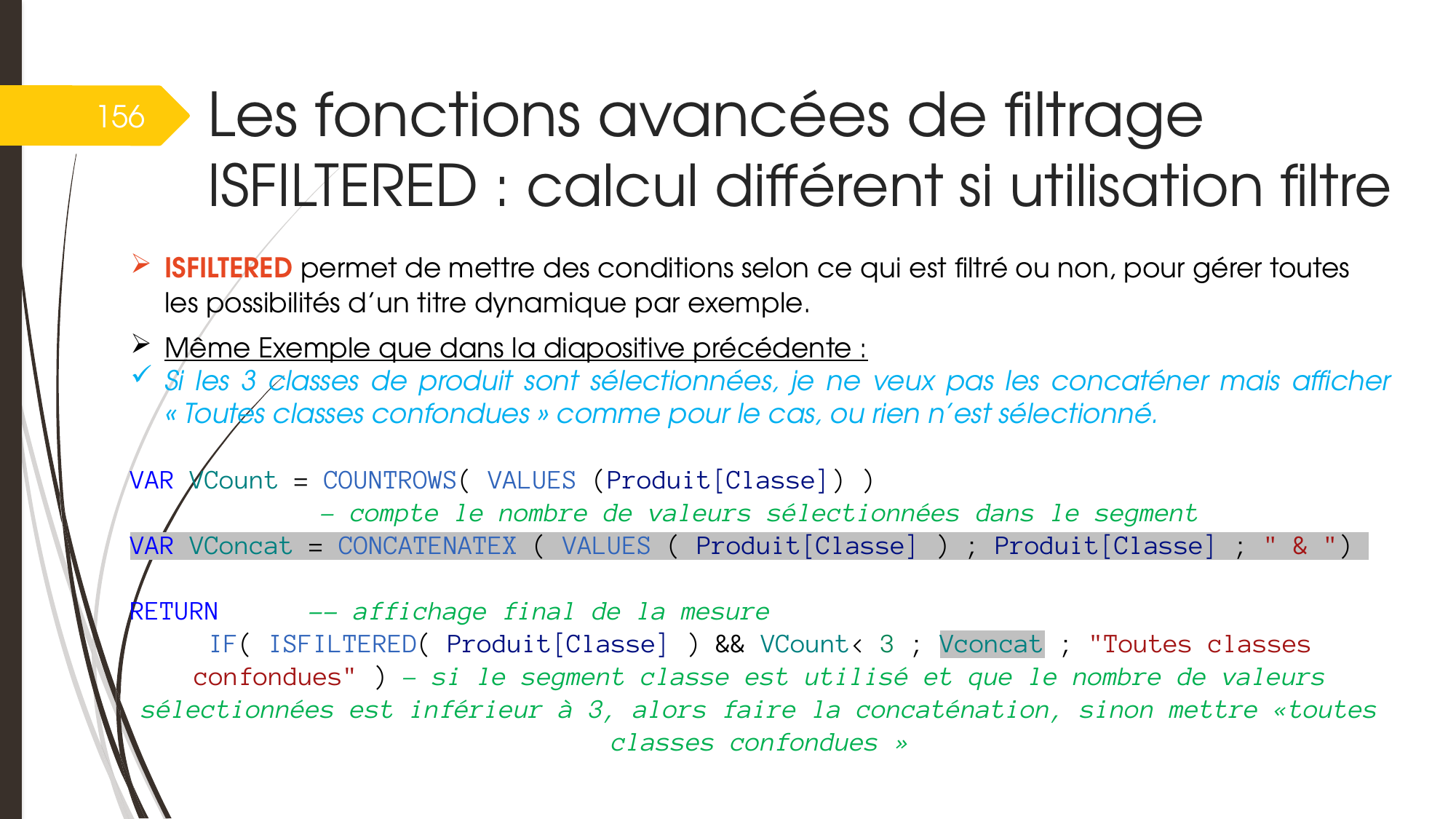

# Les fonctions avancées de filtrage ISFILTERED : calcul différent si utilisation filtre
156
ISFILTERED permet de mettre des conditions selon ce qui est filtré ou non, pour gérer toutes les possibilités d’un titre dynamique par exemple.
Même Exemple que dans la diapositive précédente :
Si les 3 classes de produit sont sélectionnées, je ne veux pas les concaténer mais afficher « Toutes classes confondues » comme pour le cas, ou rien n’est sélectionné.

VAR VCount = COUNTROWS( VALUES (Produit[Classe]) )
– compte le nombre de valeurs sélectionnées dans le segment
VAR VConcat = CONCATENATEX ( VALUES ( Produit[Classe] ) ; Produit[Classe] ; " & ")

RETURN      -- affichage final de la mesure
IF( ISFILTERED( Produit[Classe] ) && VCount< 3 ; Vconcat ; "Toutes classes confondues" ) – si le segment classe est utilisé et que le nombre de valeurs sélectionnées est inférieur à 3, alors faire la concaténation, sinon mettre «toutes classes confondues »